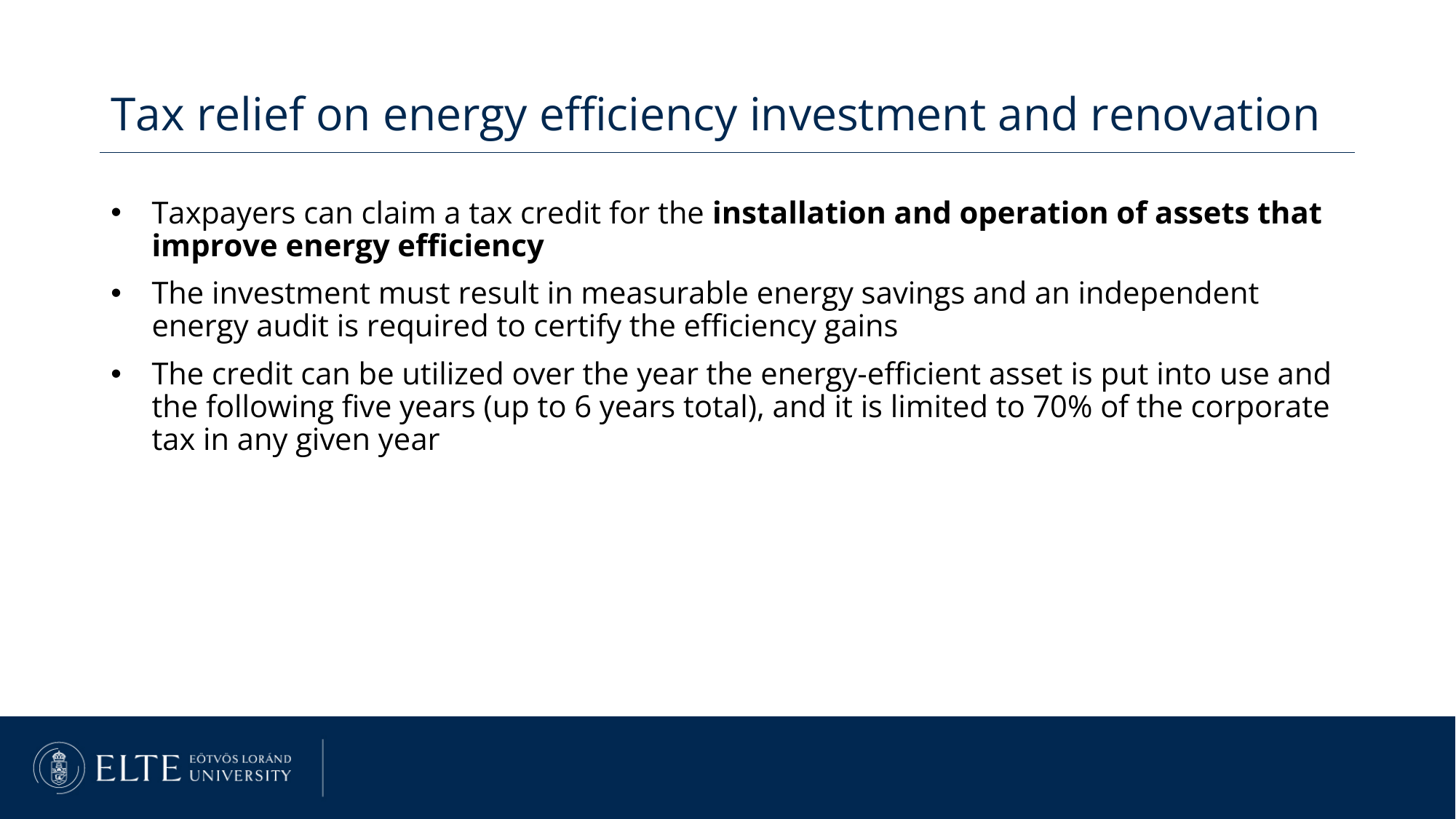

Tax relief on energy efficiency investment and renovation
Taxpayers can claim a tax credit for the installation and operation of assets that improve energy efficiency
The investment must result in measurable energy savings and an independent energy audit is required to certify the efficiency gains
The credit can be utilized over the year the energy-efficient asset is put into use and the following five years (up to 6 years total), and it is limited to 70% of the corporate tax in any given year